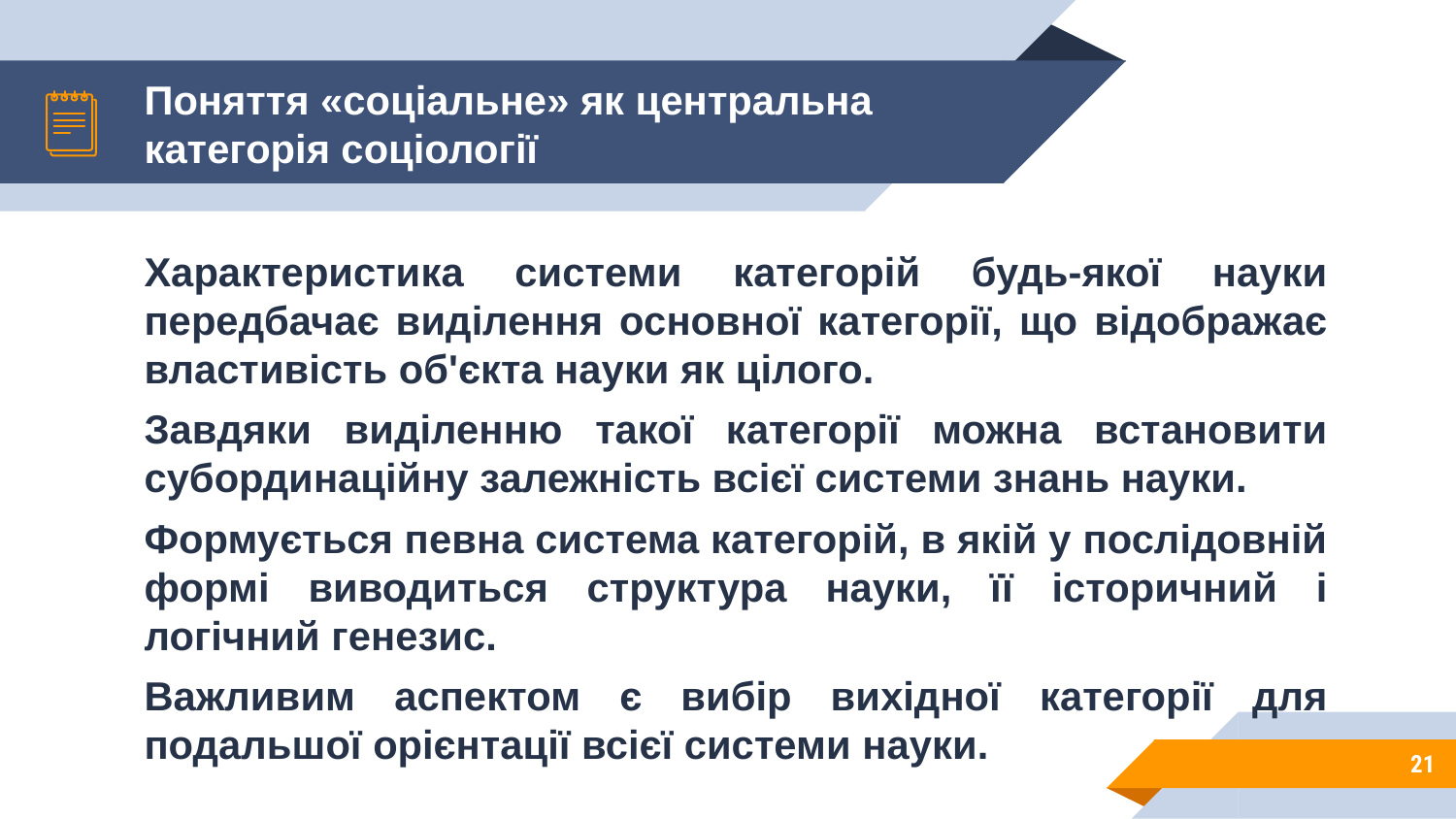

# Поняття «соціальне» як центральна категорія соціології

Характеристика системи категорій будь-якої науки передбачає виділення основної категорії, що відображає властивість об'єкта науки як цілого.
Завдяки виділенню такої категорії можна встановити субординаційну залежність всієї системи знань науки.
Формується певна система категорій, в якій у послідовній формі виводиться структура науки, її історичний і логічний генезис.
Важливим аспектом є вибір вихідної категорії для подальшої орієнтації всієї системи науки.
21